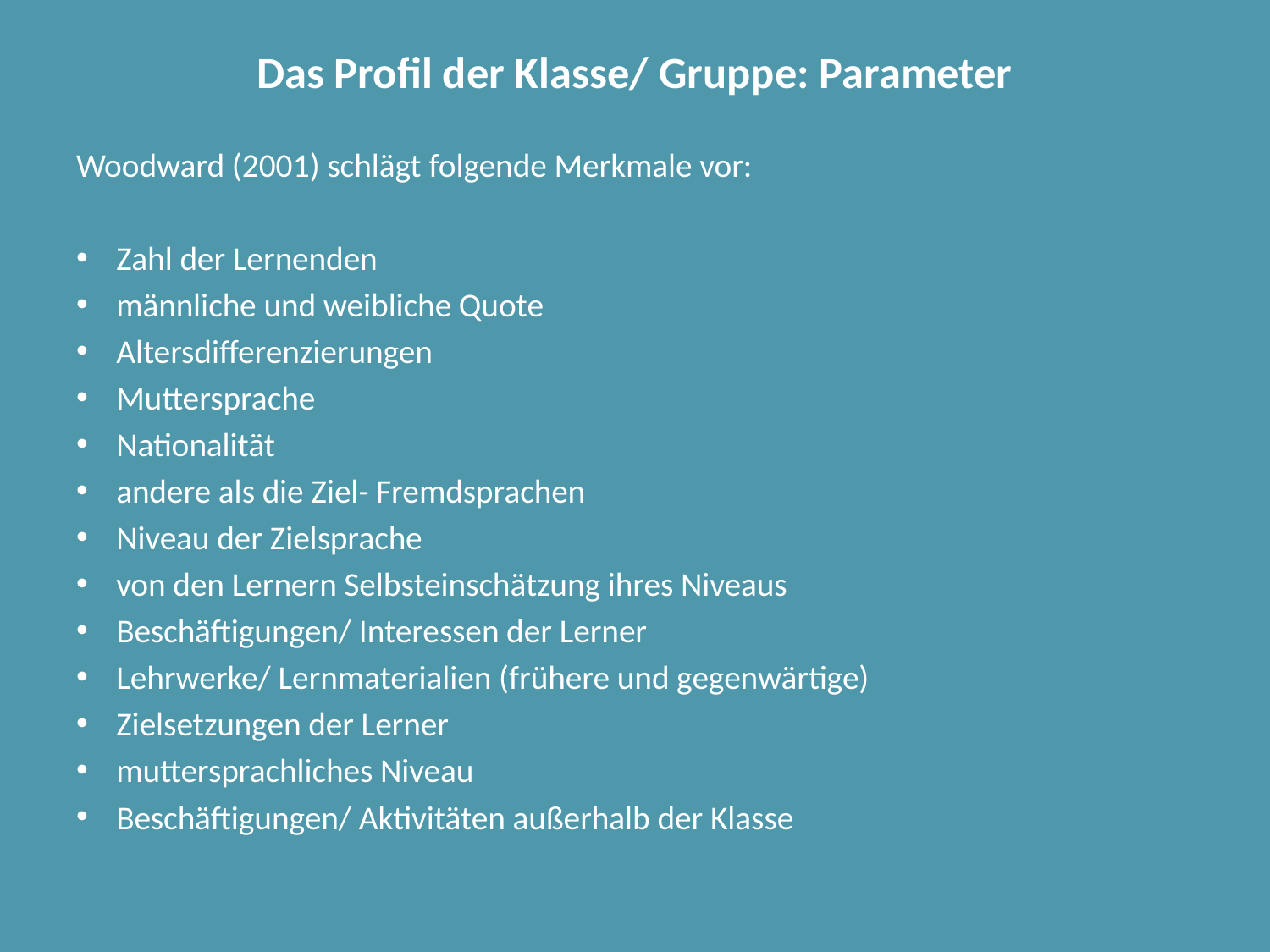

# Das Profil der Klasse/ Gruppe: Parameter
Woodward (2001) schlägt folgende Merkmale vor:

Zahl der Lernenden
männliche und weibliche Quote
Altersdifferenzierungen
Muttersprache
Nationalität
andere als die Ziel- Fremdsprachen
Niveau der Zielsprache
von den Lernern Selbsteinschätzung ihres Niveaus
Beschäftigungen/ Interessen der Lerner
Lehrwerke/ Lernmaterialien (frühere und gegenwärtige)
Zielsetzungen der Lerner
muttersprachliches Niveau
Beschäftigungen/ Aktivitäten außerhalb der Klasse